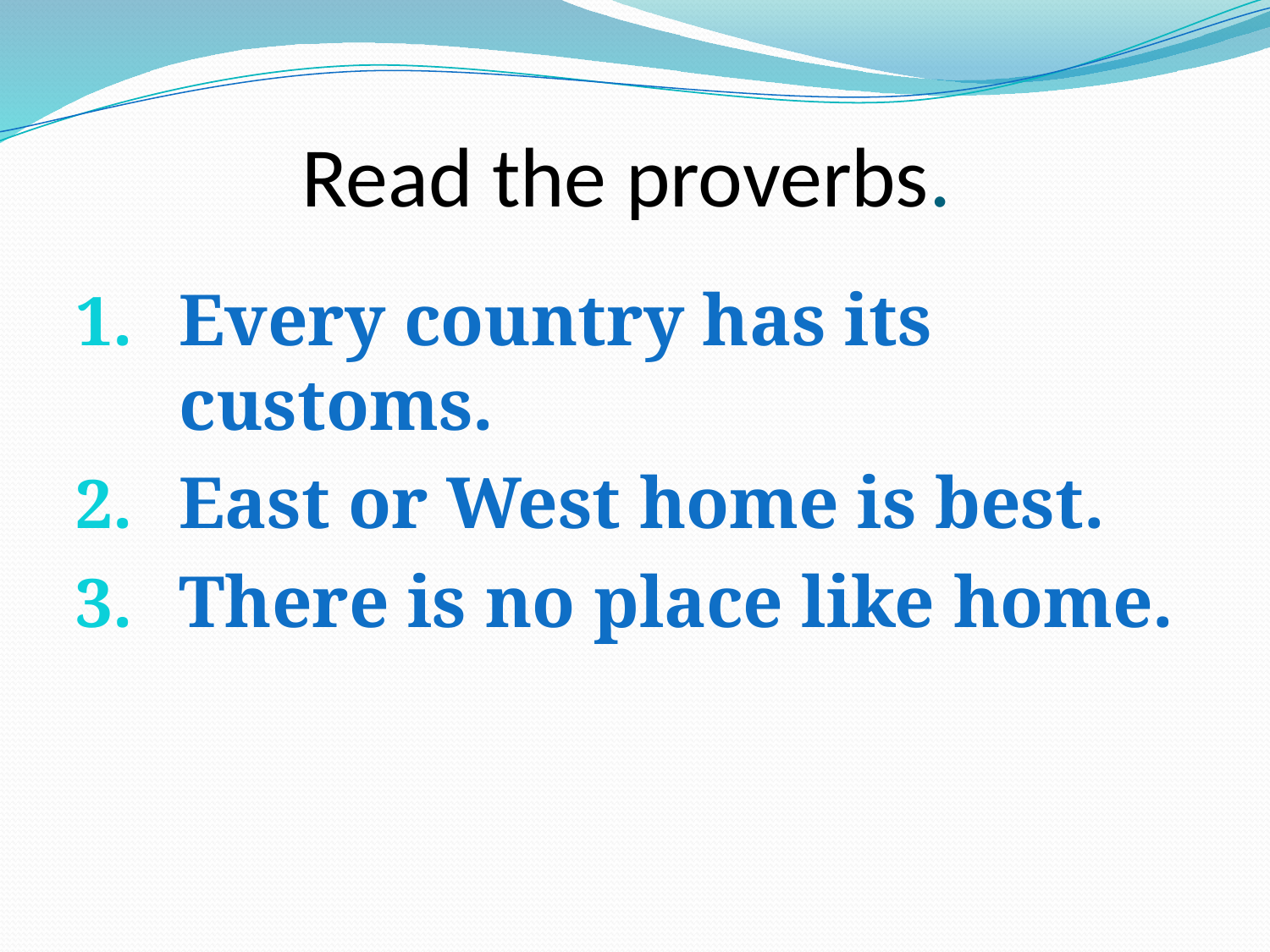

# Read the proverbs.
Every country has its customs.
East or West home is best.
There is no place like home.